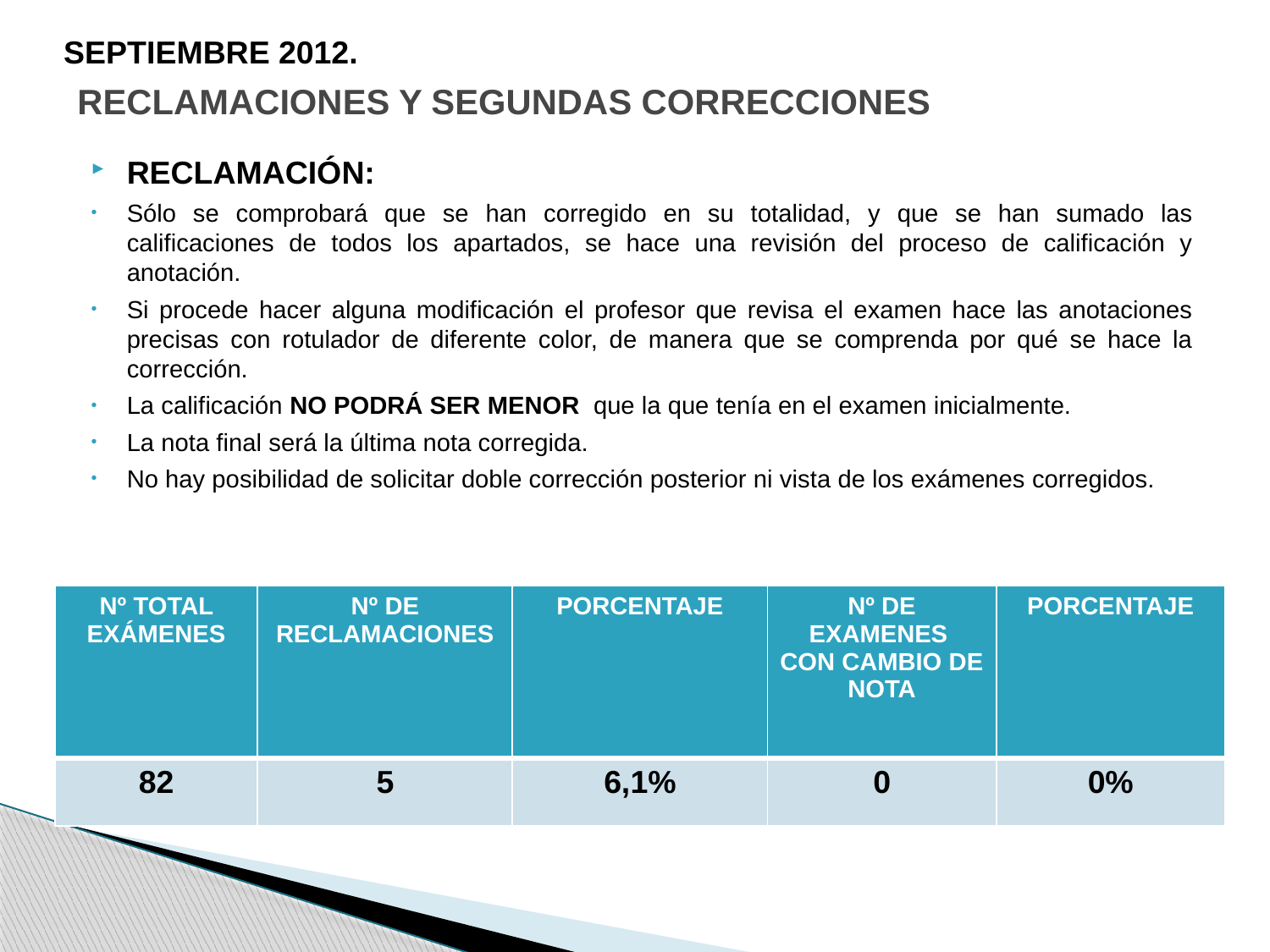

SEPTIEMBRE 2012.
# RECLAMACIONES Y SEGUNDAS CORRECCIONES
RECLAMACIÓN:
Sólo se comprobará que se han corregido en su totalidad, y que se han sumado las calificaciones de todos los apartados, se hace una revisión del proceso de calificación y anotación.
Si procede hacer alguna modificación el profesor que revisa el examen hace las anotaciones precisas con rotulador de diferente color, de manera que se comprenda por qué se hace la corrección.
La calificación NO PODRÁ SER MENOR  que la que tenía en el examen inicialmente.
La nota final será la última nota corregida.
No hay posibilidad de solicitar doble corrección posterior ni vista de los exámenes corregidos.

| Nº TOTAL EXÁMENES | Nº DE RECLAMACIONES | PORCENTAJE | Nº DE EXAMENES CON CAMBIO DE NOTA | PORCENTAJE |
| --- | --- | --- | --- | --- |
| 82 | 5 | 6,1% | 0 | 0% |